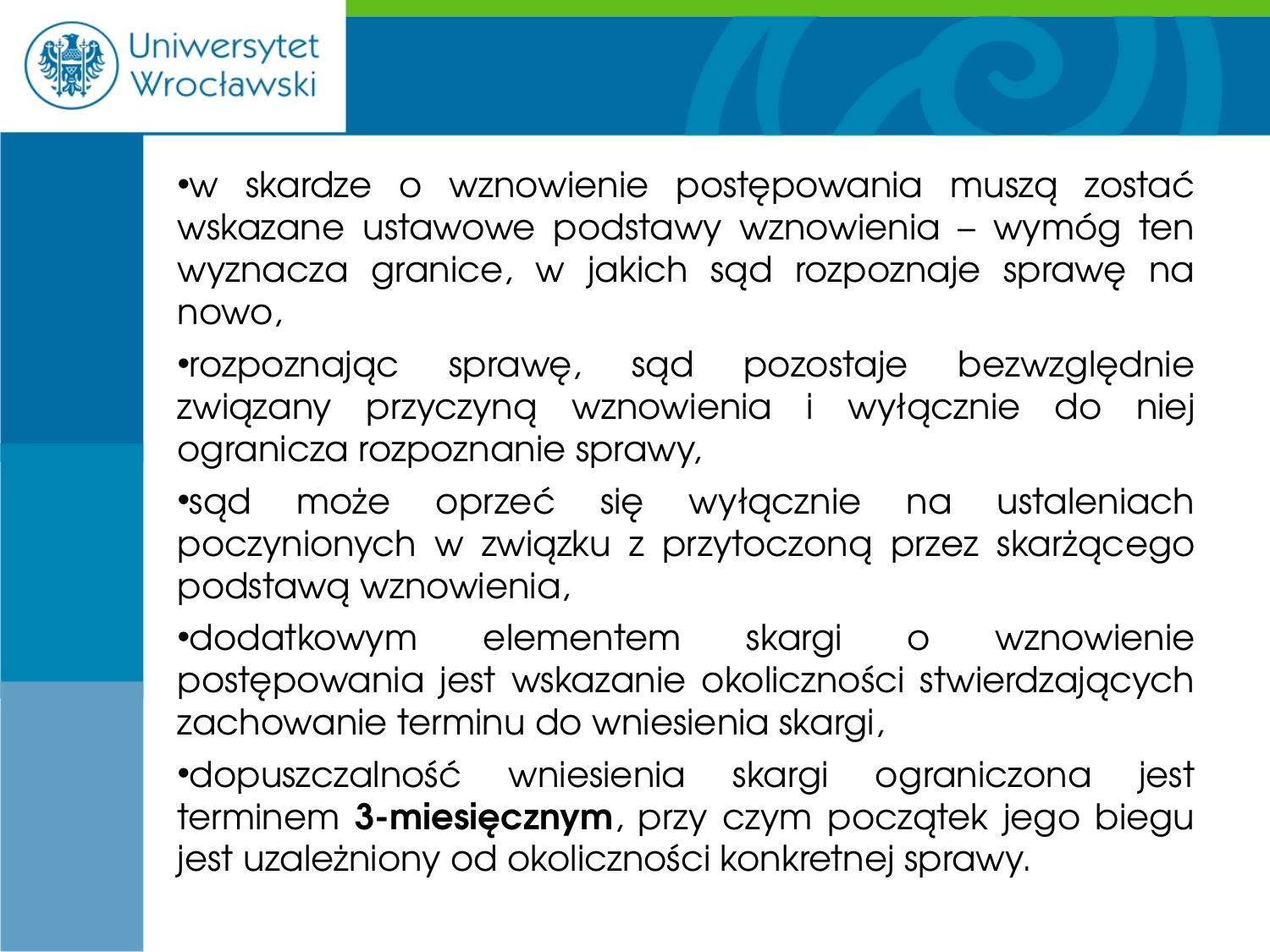

#
w skardze o wznowienie postępowania muszą zostać wskazane ustawowe podstawy wznowienia – wymóg ten wyznacza granice, w jakich sąd rozpoznaje sprawę na nowo,
rozpoznając sprawę, sąd pozostaje bezwzględnie związany przyczyną wznowienia i wyłącznie do niej ogranicza rozpoznanie sprawy,
sąd może oprzeć się wyłącznie na ustaleniach poczynionych w związku z przytoczoną przez skarżącego podstawą wznowienia,
dodatkowym elementem skargi o wznowienie postępowania jest wskazanie okoliczności stwierdzających zachowanie terminu do wniesienia skargi,
dopuszczalność wniesienia skargi ograniczona jest terminem 3-miesięcznym, przy czym początek jego biegu jest uzależniony od okoliczności konkretnej sprawy.